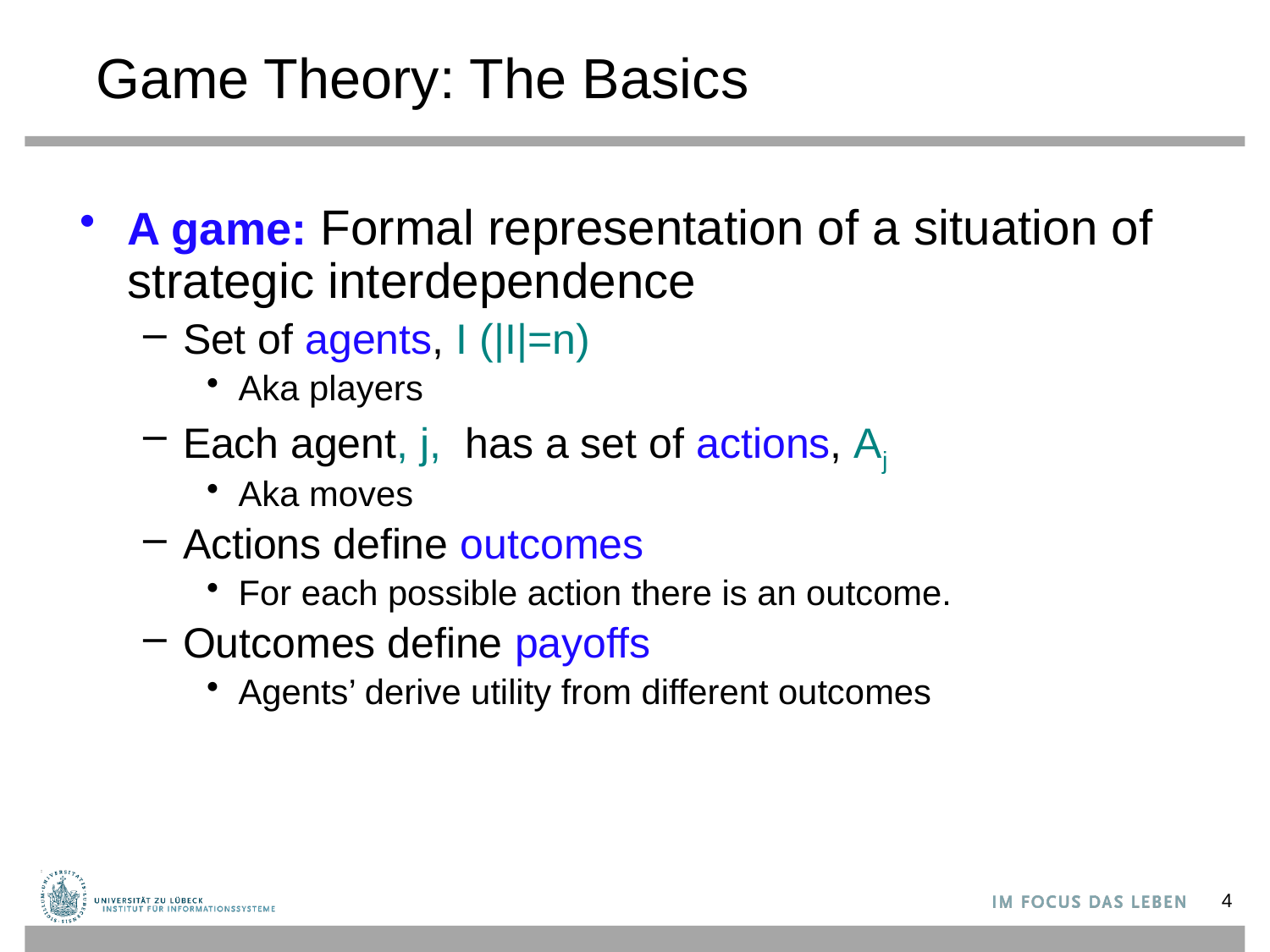

# Game Theory: The Basics
A game: Formal representation of a situation of strategic interdependence
Set of agents, I (|I|=n)
Aka players
Each agent, j,  has a set of actions, Aj
Aka moves
Actions define outcomes
For each possible action there is an outcome.
Outcomes define payoffs
Agents’ derive utility from different outcomes

4